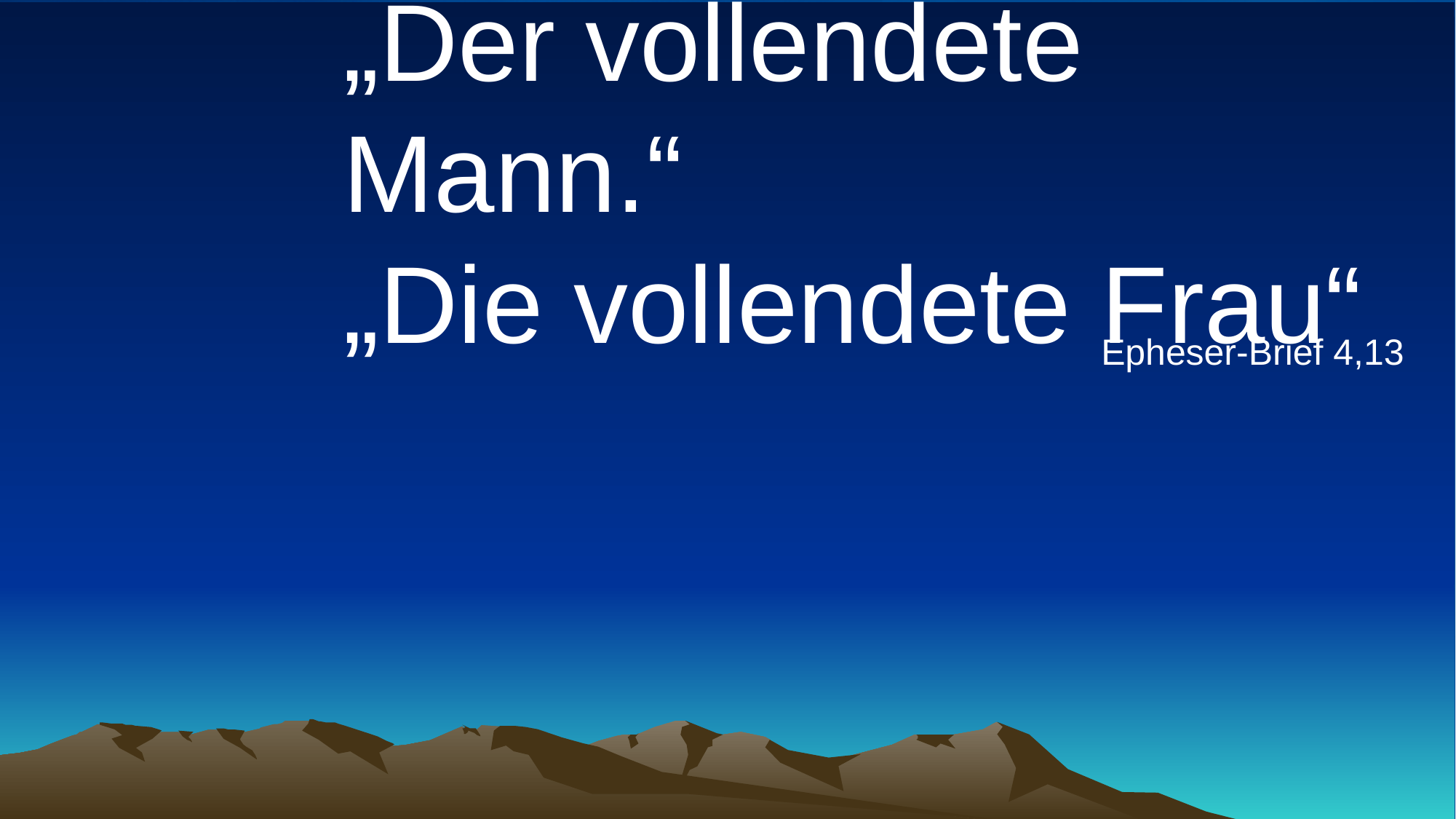

# „Der vollendete Mann.“ „Die vollendete Frau“
Epheser-Brief 4,13